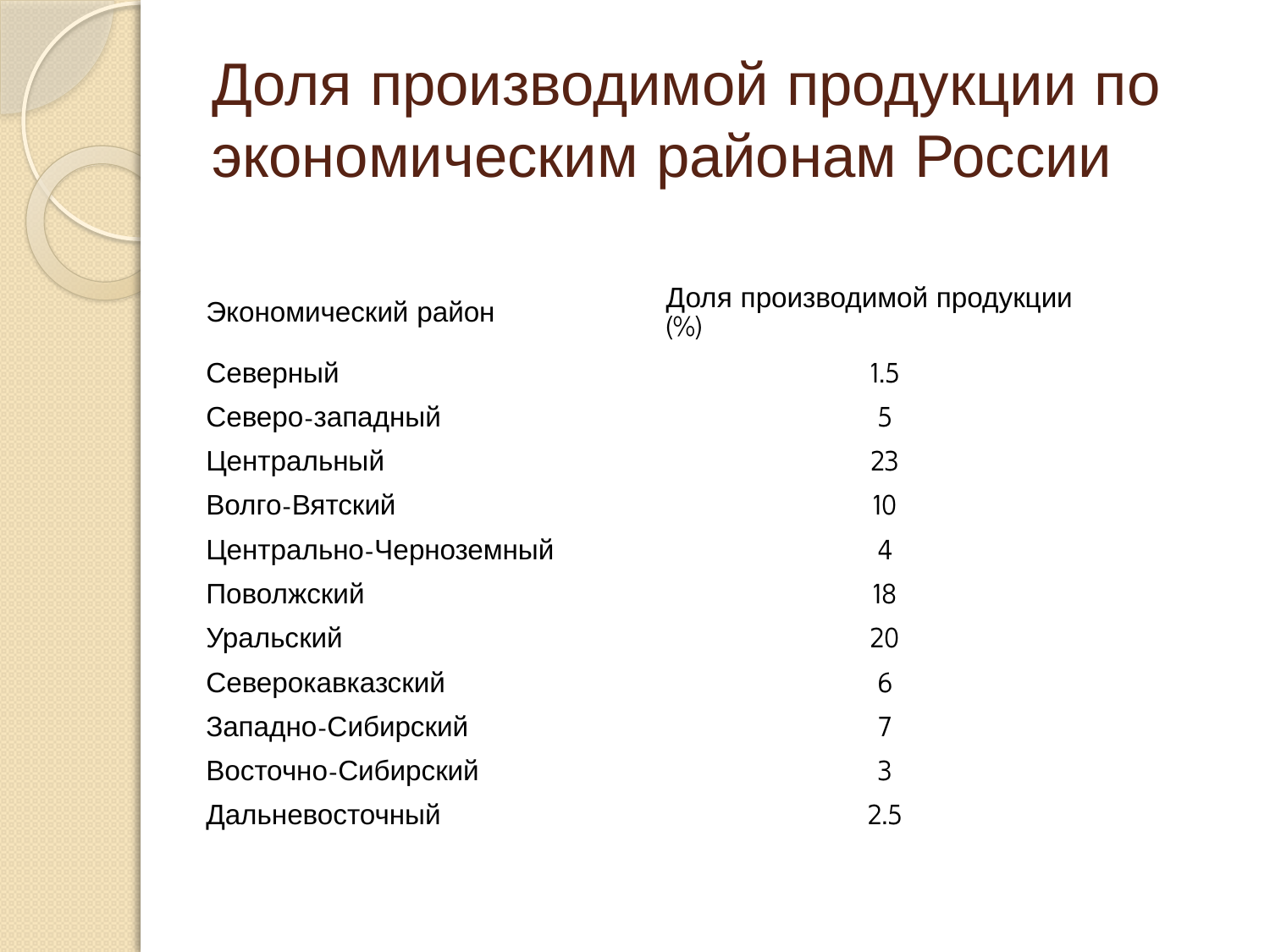

# Доля производимой продукции по экономическим районам России
| Экономический район | Доля производимой продукции (%) |
| --- | --- |
| Северный | 1.5 |
| Северо-западный | 5 |
| Центральный | 23 |
| Волго-Вятский | 10 |
| Центрально-Черноземный | 4 |
| Поволжский | 18 |
| Уральский | 20 |
| Северокавказский | 6 |
| Западно-Сибирский | 7 |
| Восточно-Сибирский | 3 |
| Дальневосточный | 2.5 |